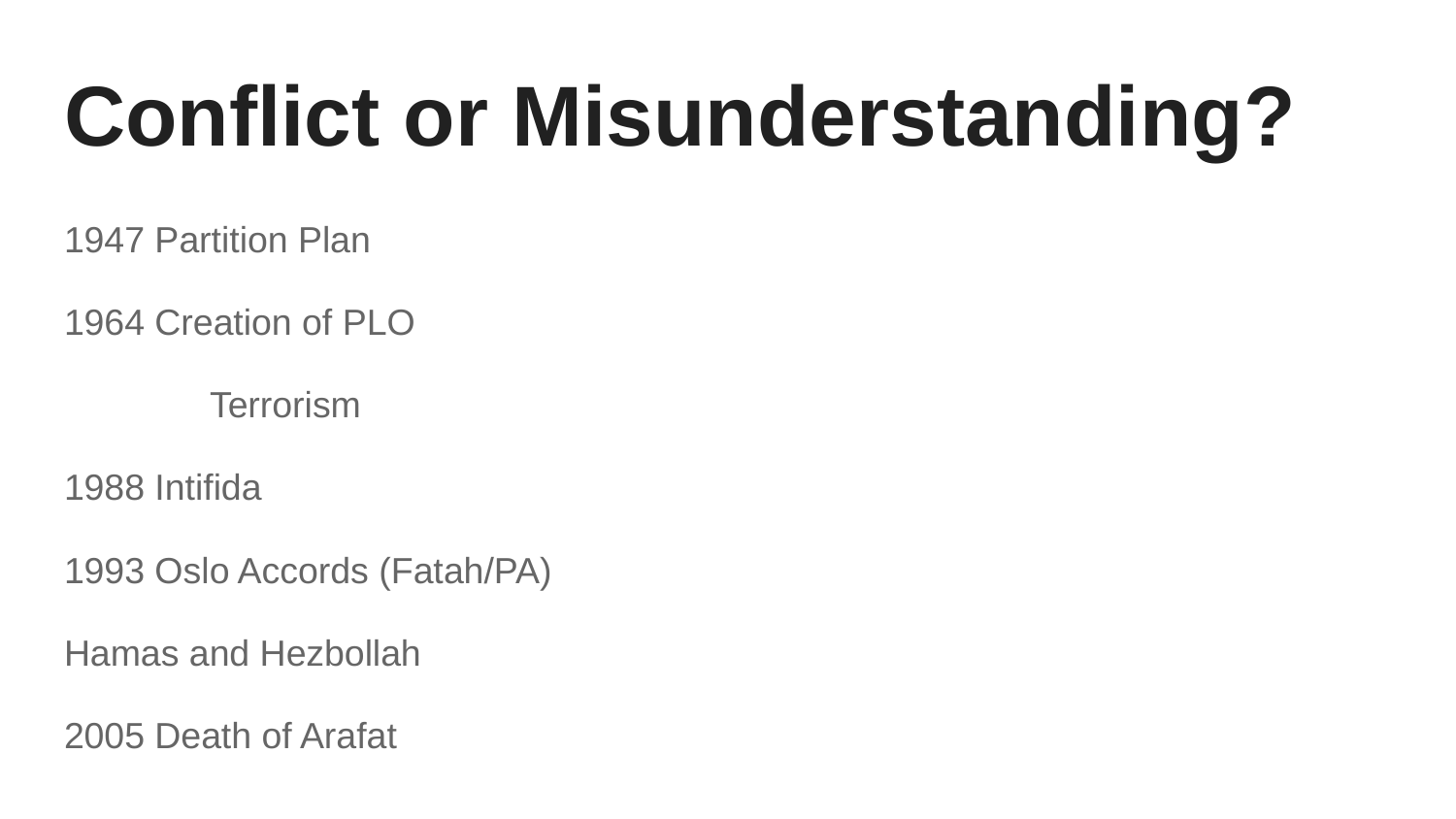

# Conflict or Misunderstanding?
1947 Partition Plan
1964 Creation of PLO
	Terrorism
1988 Intifida
1993 Oslo Accords (Fatah/PA)
Hamas and Hezbollah
2005 Death of Arafat